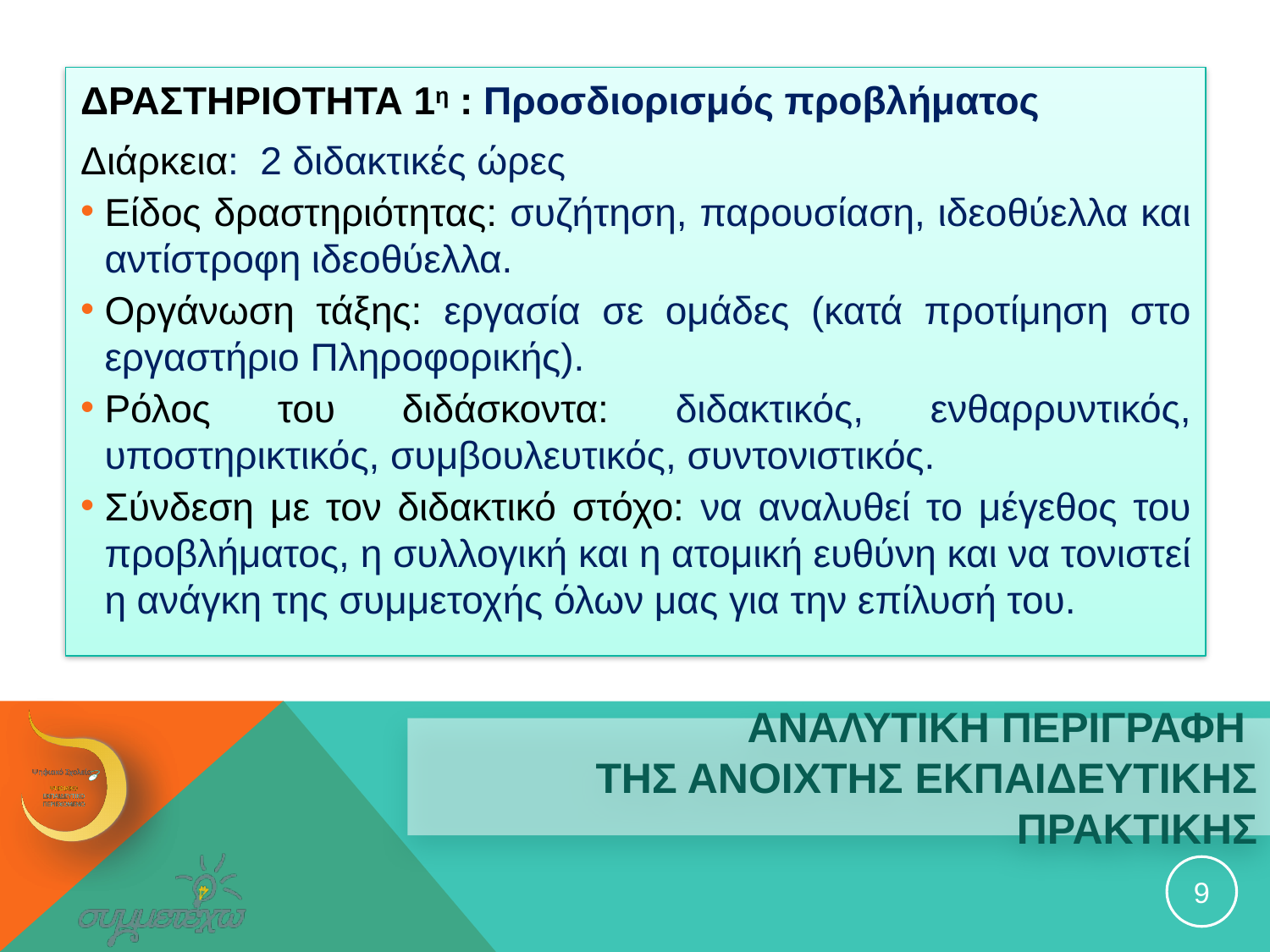

ΔΡΑΣΤΗΡΙΟΤΗΤΑ 1η : Προσδιορισμός προβλήματος
Διάρκεια:  2 διδακτικές ώρες
Είδος δραστηριότητας: συζήτηση, παρουσίαση, ιδεοθύελλα και αντίστροφη ιδεοθύελλα.
Οργάνωση τάξης: εργασία σε ομάδες (κατά προτίμηση στο εργαστήριο Πληροφορικής).
Ρόλος του διδάσκοντα: διδακτικός, ενθαρρυντικός, υποστηρικτικός, συμβουλευτικός, συντονιστικός.
Σύνδεση με τον διδακτικό στόχο: να αναλυθεί το μέγεθος του προβλήματος, η συλλογική και η ατομική ευθύνη και να τονιστεί η ανάγκη της συμμετοχής όλων μας για την επίλυσή του.
# ΑΝΑΛΥΤΙΚΗ ΠΕΡΙΓΡΑΦΗ ΤΗΣ ανοιχτησ εκπαιδευτικησ ΠΡΑΚΤΙΚΗΣ
9